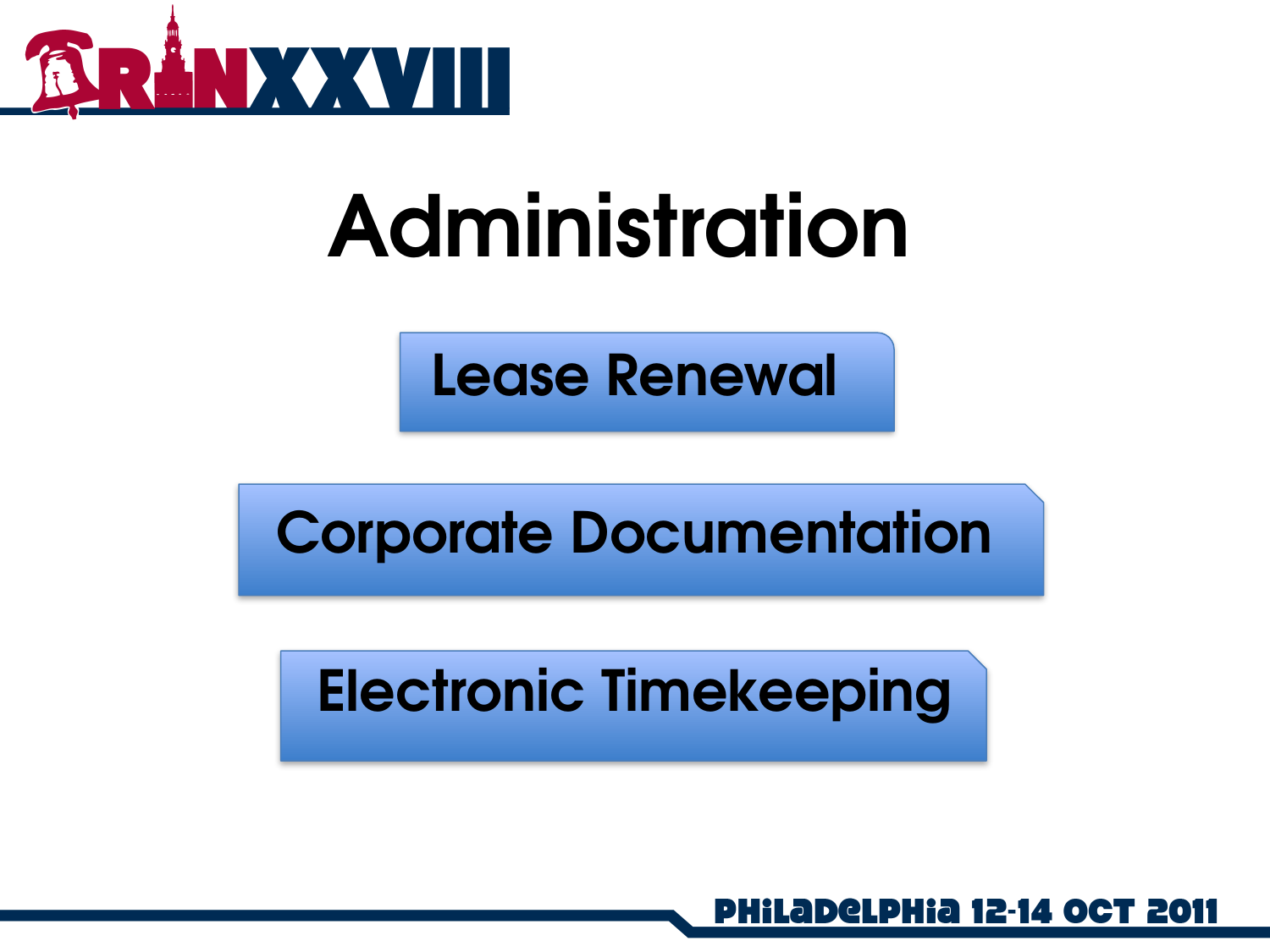

# Administration
Lease Renewal

Corporate Documentation

Electronic Timekeeping